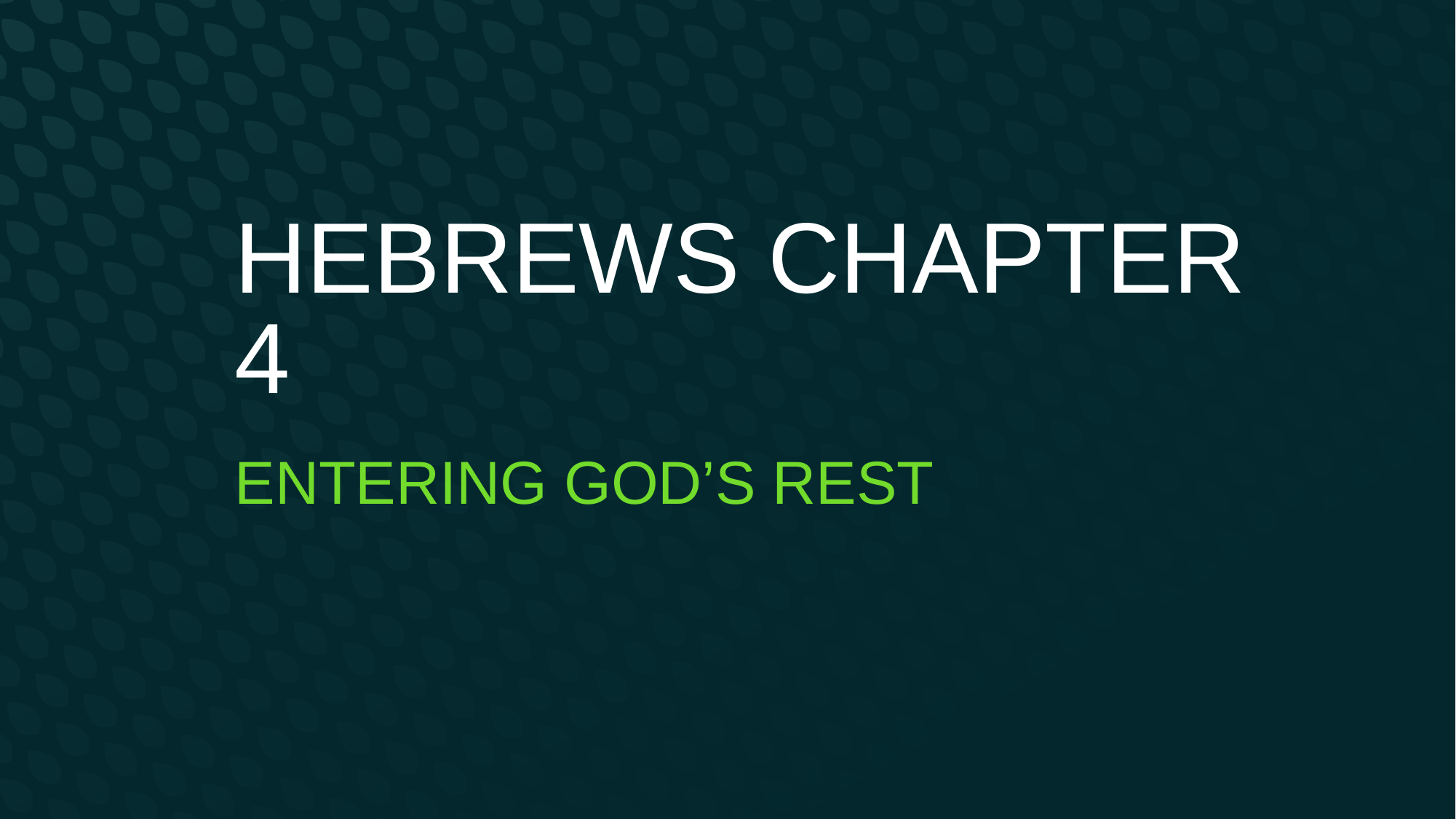

# Hebrews Chapter 4
Entering god’s rest